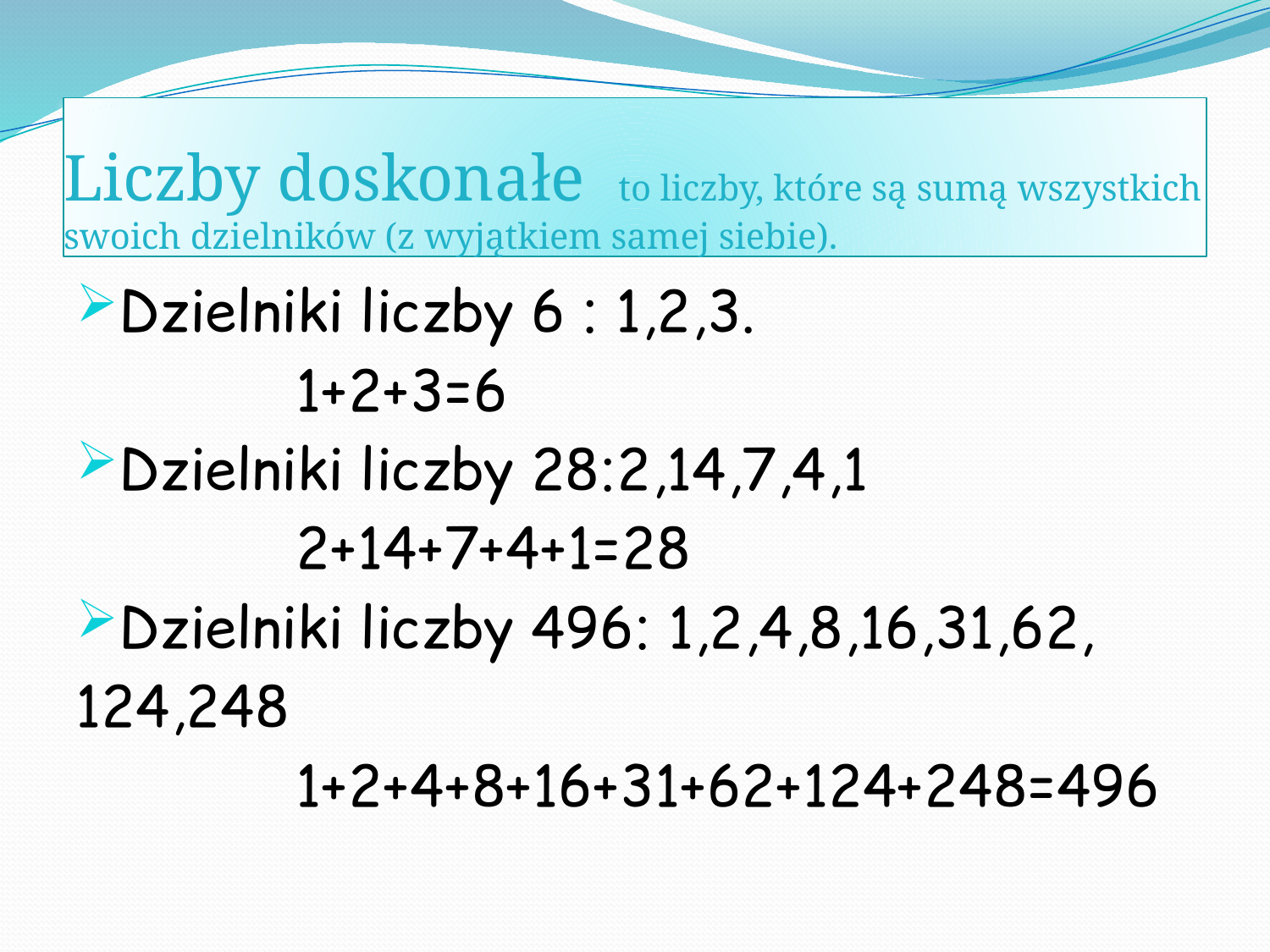

# Liczby doskonałe  to liczby, które są sumą wszystkich swoich dzielników (z wyjątkiem samej siebie).
Dzielniki liczby 6 : 1,2,3.
             1+2+3=6
Dzielniki liczby 28:2,14,7,4,1
             2+14+7+4+1=28
Dzielniki liczby 496: 1,2,4,8,16,31,62,
124,248
             1+2+4+8+16+31+62+124+248=496